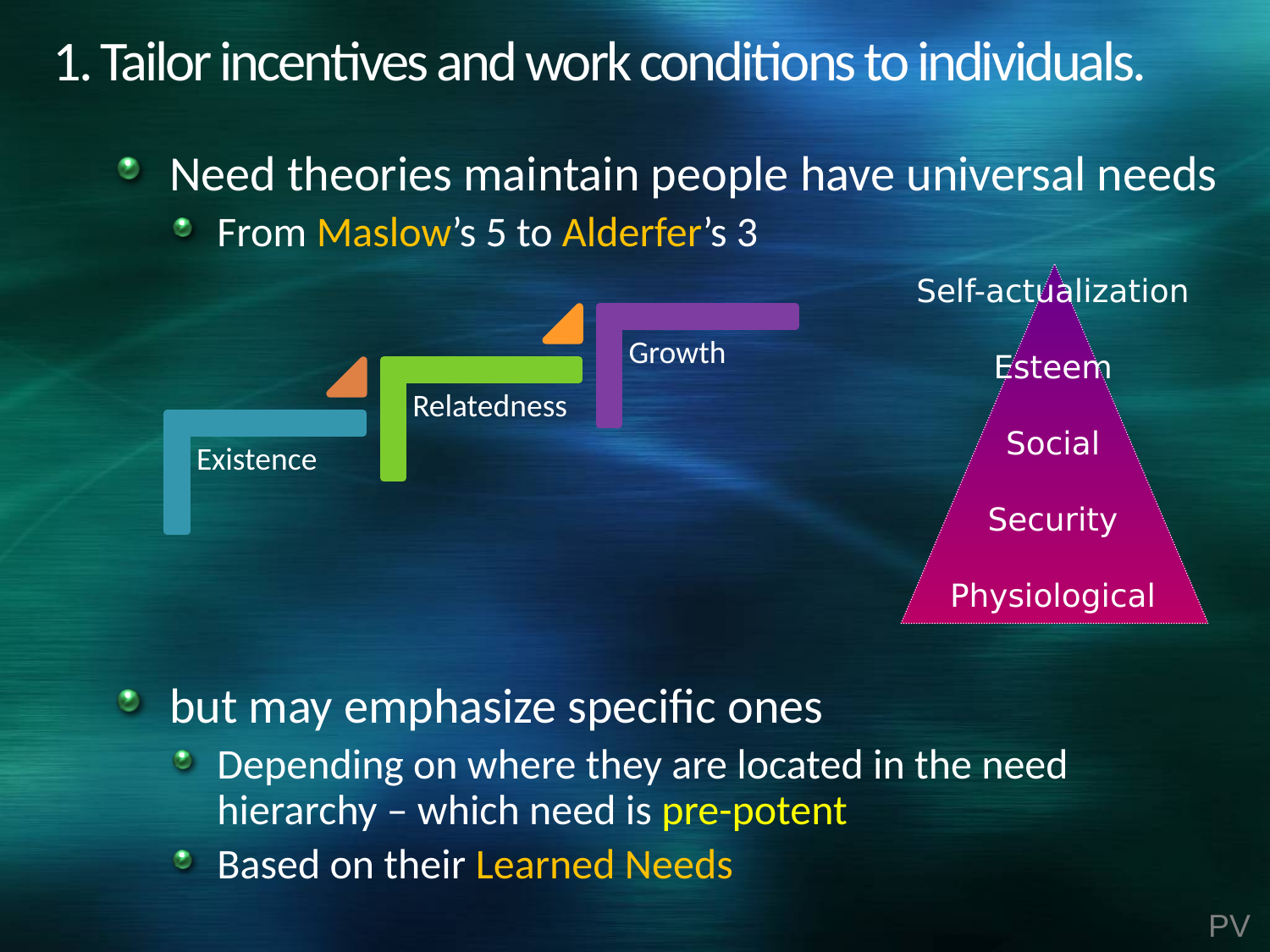

# 1. Tailor incentives and work conditions to individuals.
Need theories maintain people have universal needs
From Maslow’s 5 to Alderfer’s 3

but may emphasize specific ones
Depending on where they are located in the need hierarchy – which need is pre-potent
Based on their Learned Needs

Self-actualization

Esteem

Social

Security

Physiological
Existence
Relatedness
Growth